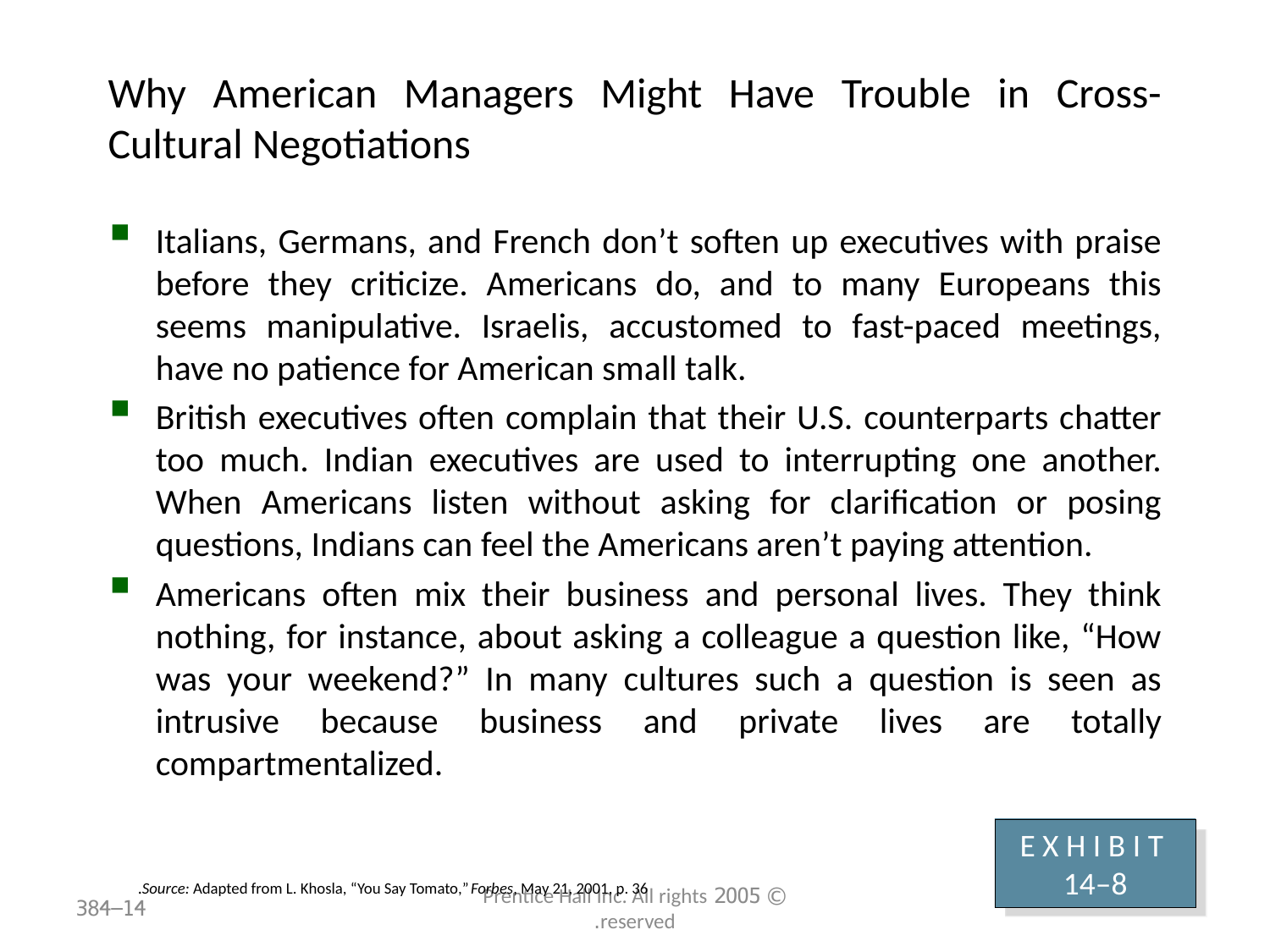

# Why American Managers Might Have Trouble in Cross-Cultural Negotiations
Italians, Germans, and French don’t soften up executives with praise before they criticize. Americans do, and to many Europeans this seems manipulative. Israelis, accustomed to fast-paced meetings, have no patience for American small talk.
British executives often complain that their U.S. counterparts chatter too much. Indian executives are used to interrupting one another. When Americans listen without asking for clarification or posing questions, Indians can feel the Americans aren’t paying attention.
Americans often mix their business and personal lives. They think nothing, for instance, about asking a colleague a question like, “How was your weekend?” In many cultures such a question is seen as intrusive because business and private lives are totally compartmentalized.
E X H I B I T  14–8
Source: Adapted from L. Khosla, “You Say Tomato,” Forbes, May 21, 2001, p. 36.
14–384
© 2005 Prentice Hall Inc. All rights reserved.